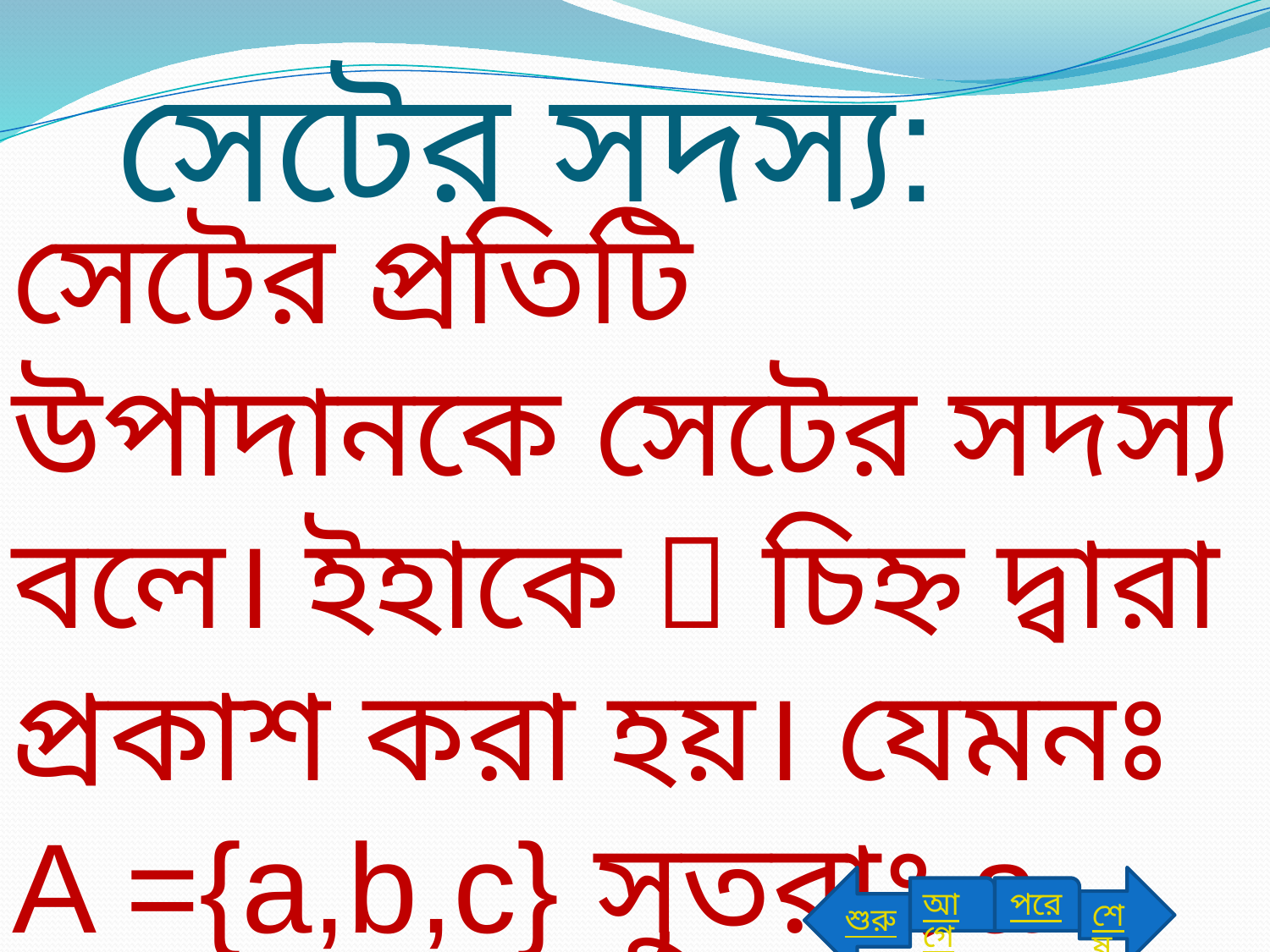

# সেটের সদস্য:
সেটের প্রতিটি উপাদানকে সেটের সদস্য বলে। ইহাকে ∈ চিহ্ন দ্বারা প্রকাশ করা হয়। যেমনঃ A ={a,b,c} সুতরাং a ∈A.
শুরু
শেষ
আগে
পরে